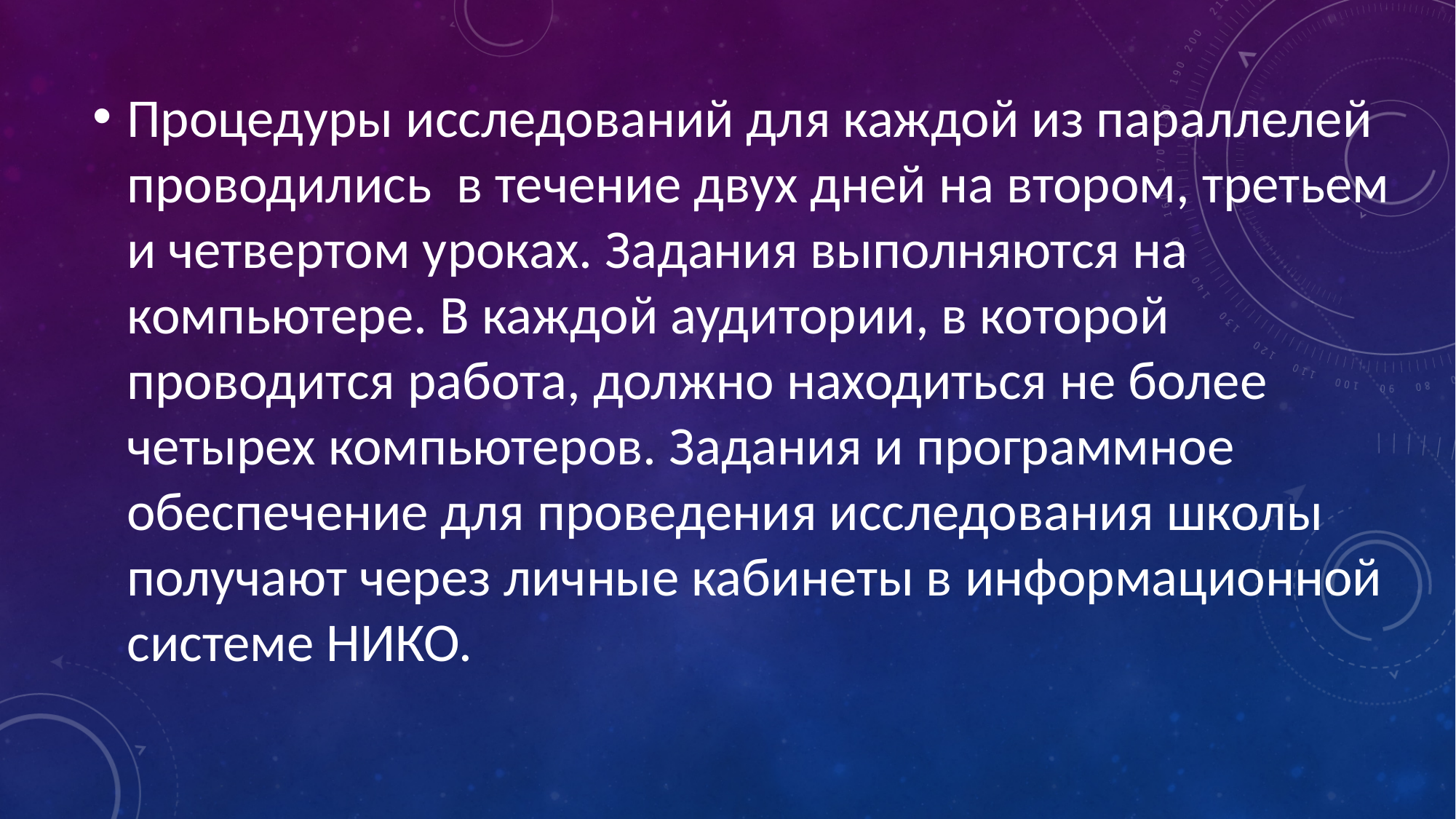

Процедуры исследований для каждой из параллелей проводились  в течение двух дней на втором, третьем и четвертом уроках. Задания выполняются на компьютере. В каждой аудитории, в которой проводится работа, должно находиться не более четырех компьютеров. Задания и программное обеспечение для проведения исследования школы получают через личные кабинеты в информационной системе НИКО.

#